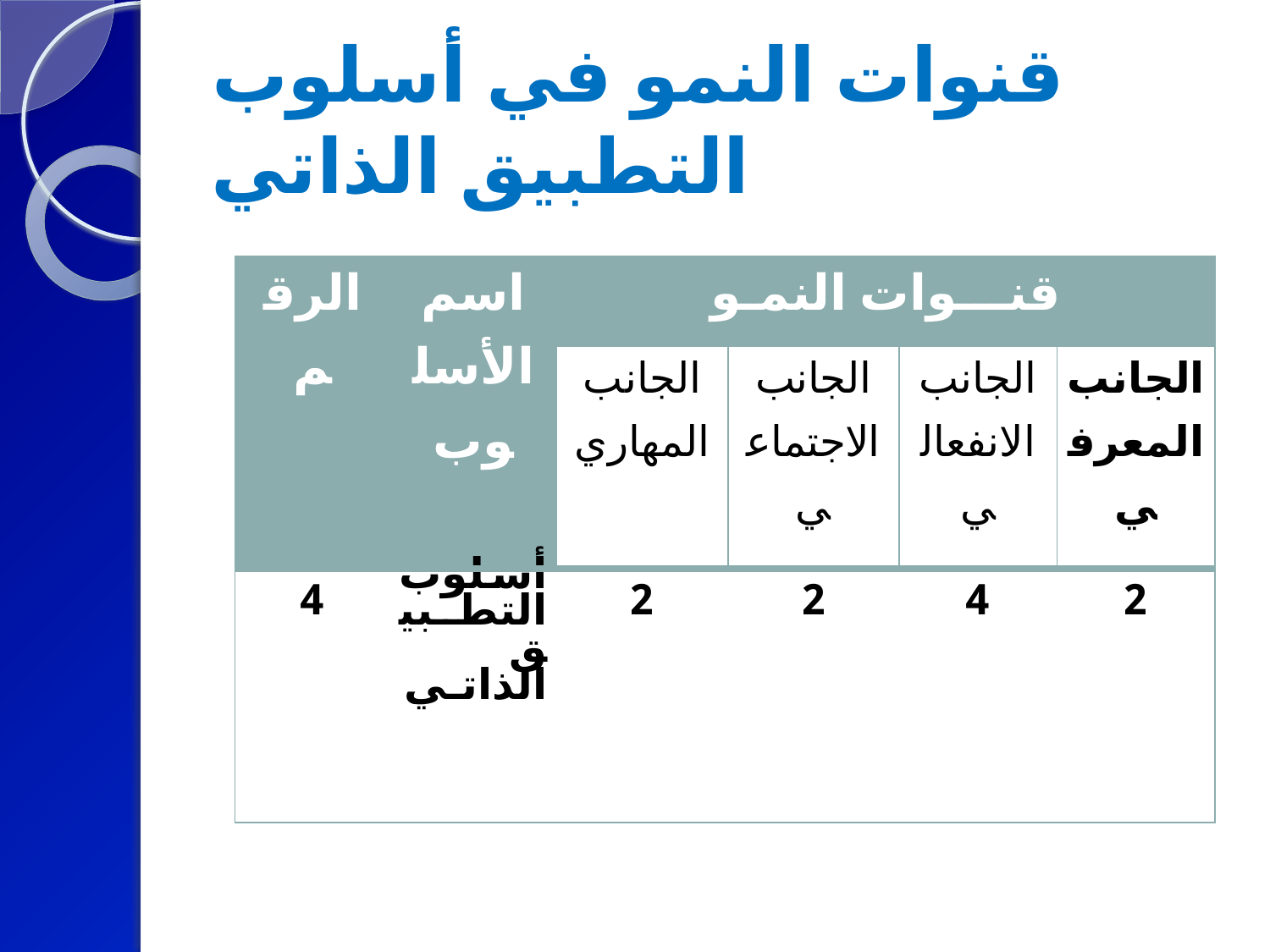

# قنوات النمو في أسلوب التطبيق الذاتي
| الرقم | اسم الأسلوب | قنـــوات النمـو |  |  |  |
| --- | --- | --- | --- | --- | --- |
|  |  | الجانب المهاري | الجانب الاجتماعي | الجانب الانفعالي | الجانب المعرفي |
| 4 | أسلوب التطبيق الذاتـي | 2 | 2 | 4 | 2 |